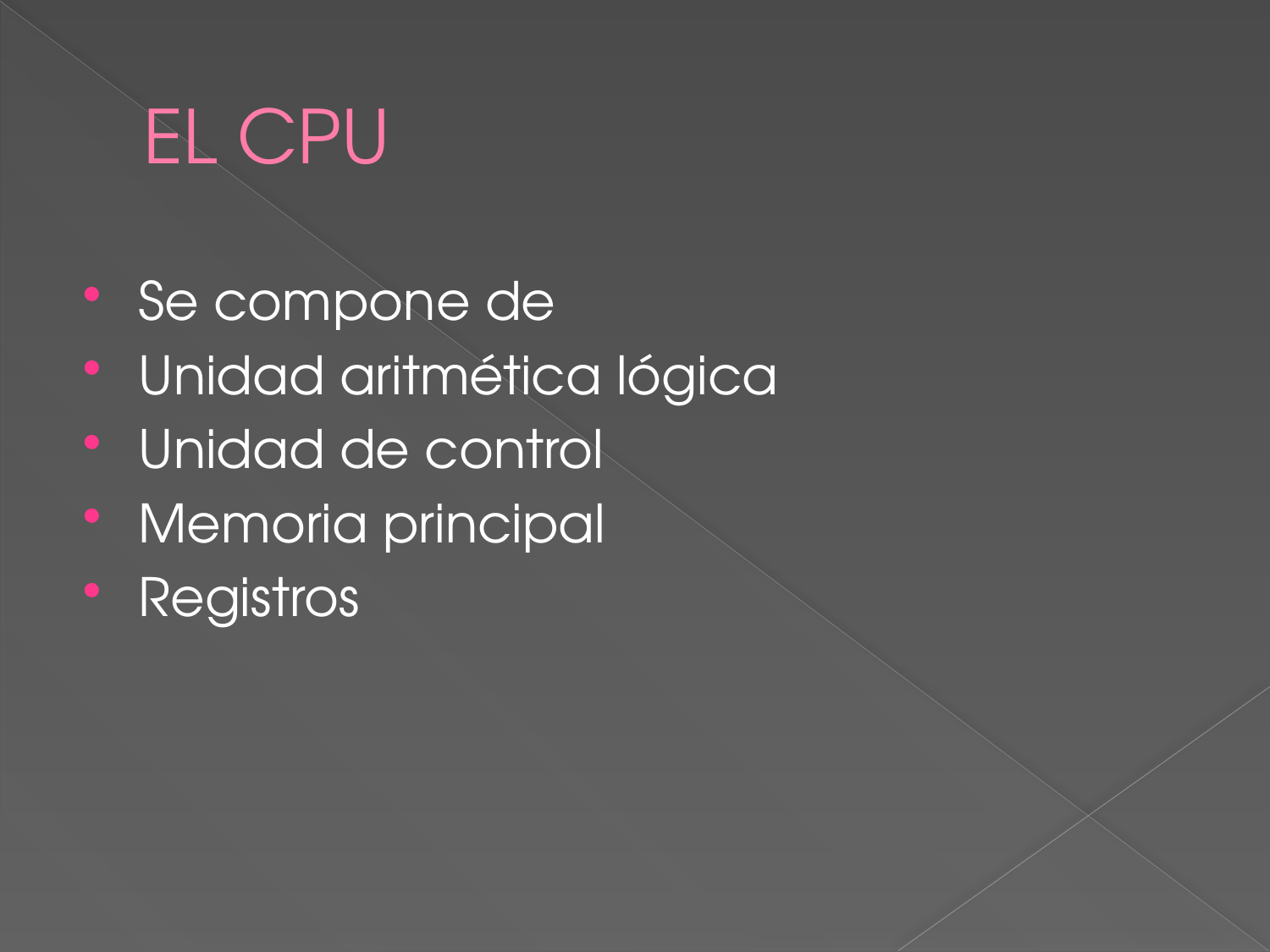

# EL CPU
Se compone de
Unidad aritmética lógica
Unidad de control
Memoria principal
Registros